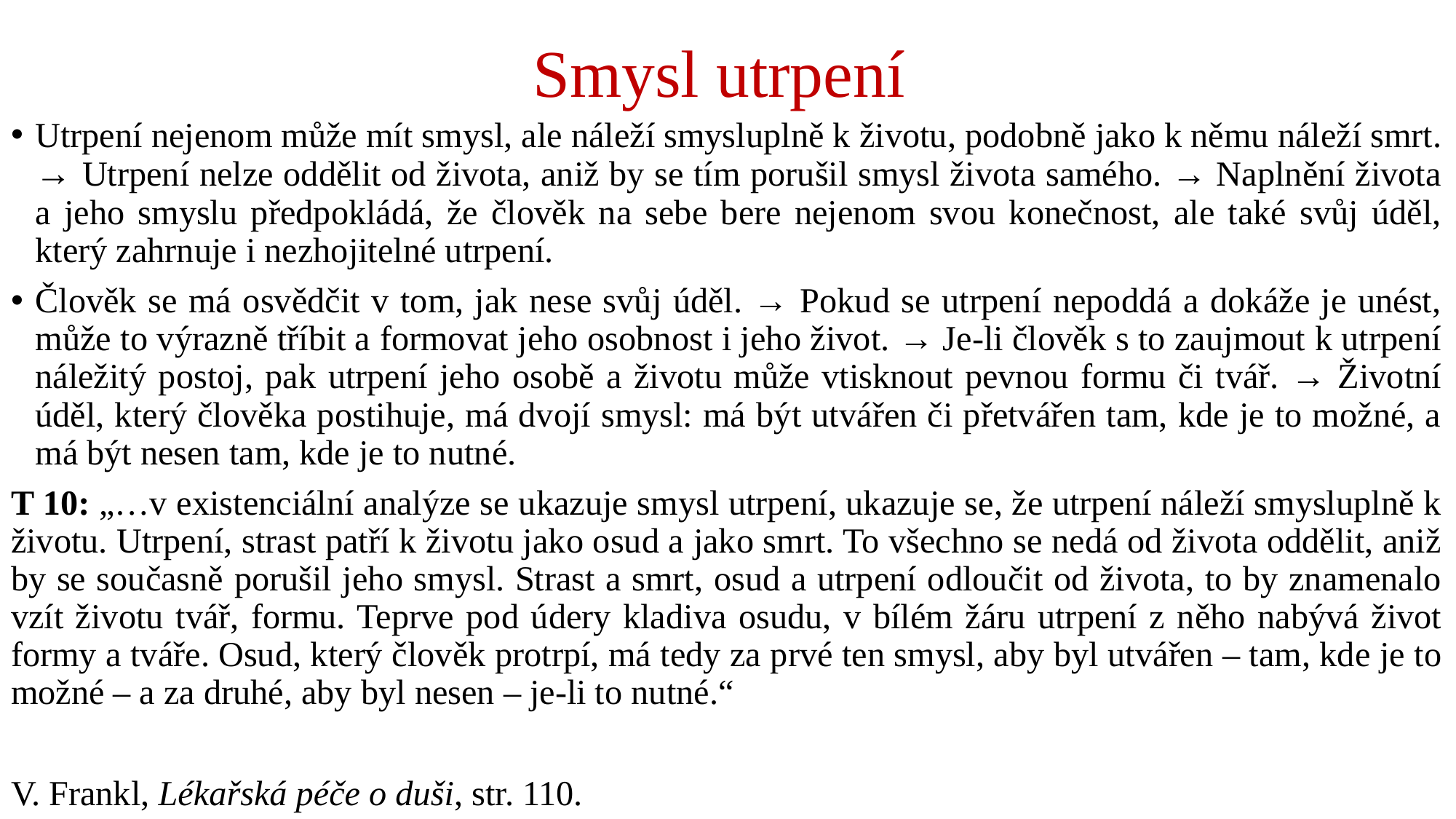

# Smysl utrpení
Utrpení nejenom může mít smysl, ale náleží smysluplně k životu, podobně jako k němu náleží smrt. → Utrpení nelze oddělit od života, aniž by se tím porušil smysl života samého. → Naplnění života a jeho smyslu předpokládá, že člověk na sebe bere nejenom svou konečnost, ale také svůj úděl, který zahrnuje i nezhojitelné utrpení.
Člověk se má osvědčit v tom, jak nese svůj úděl. → Pokud se utrpení nepoddá a dokáže je unést, může to výrazně tříbit a formovat jeho osobnost i jeho život. → Je-li člověk s to zaujmout k utrpení náležitý postoj, pak utrpení jeho osobě a životu může vtisknout pevnou formu či tvář. → Životní úděl, který člověka postihuje, má dvojí smysl: má být utvářen či přetvářen tam, kde je to možné, a má být nesen tam, kde je to nutné.
T 10: „…v existenciální analýze se ukazuje smysl utrpení, ukazuje se, že utrpení náleží smysluplně k životu. Utrpení, strast patří k životu jako osud a jako smrt. To všechno se nedá od života oddělit, aniž by se současně porušil jeho smysl. Strast a smrt, osud a utrpení odloučit od života, to by znamenalo vzít životu tvář, formu. Teprve pod údery kladiva osudu, v bílém žáru utrpení z něho nabývá život formy a tváře. Osud, který člověk protrpí, má tedy za prvé ten smysl, aby byl utvářen – tam, kde je to možné – a za druhé, aby byl nesen – je-li to nutné.“

V. Frankl, Lékařská péče o duši, str. 110.